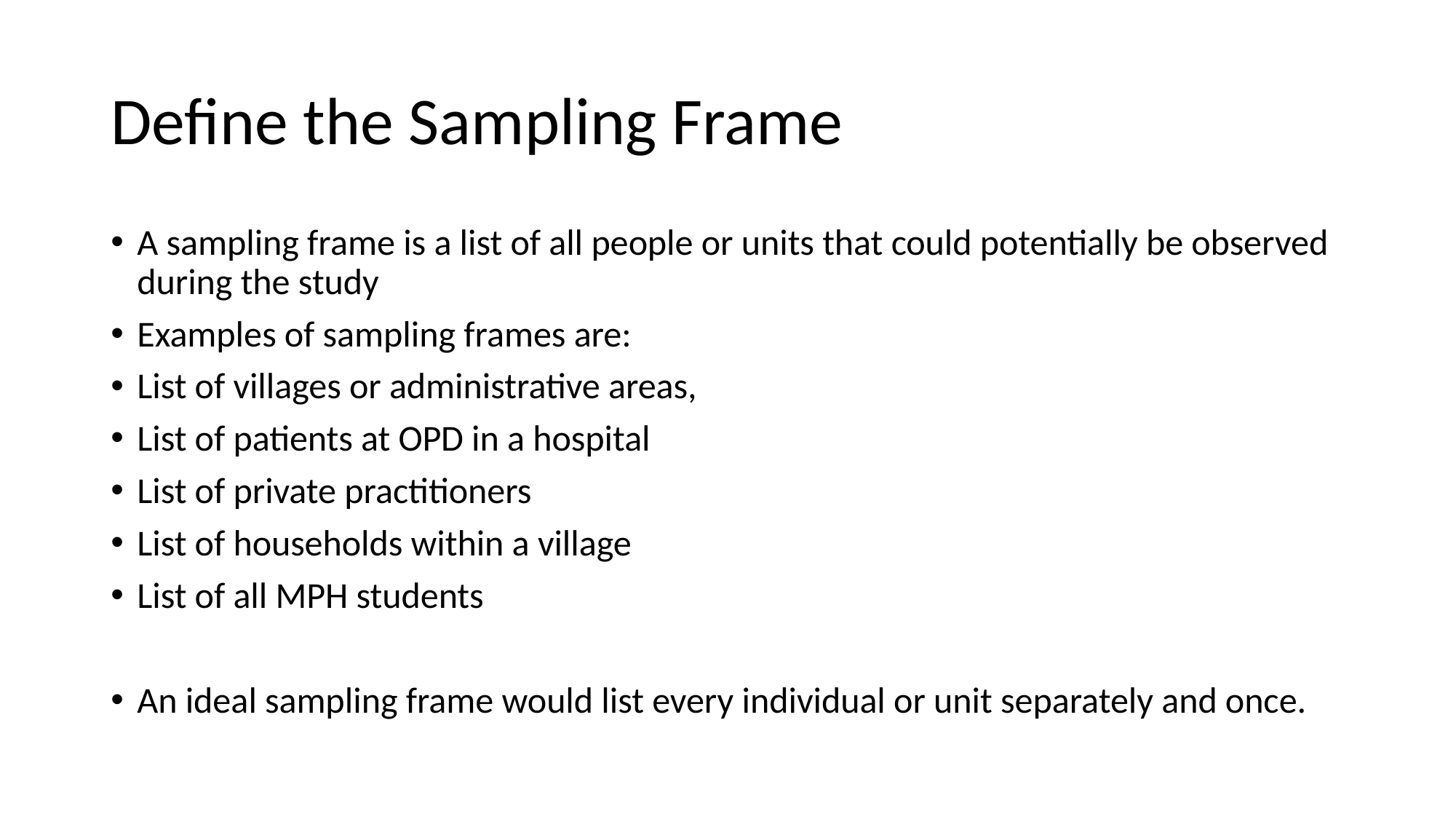

# Define the Sampling Frame
A sampling frame is a list of all people or units that could potentially be observed during the study
Examples of sampling frames are:
List of villages or administrative areas,
List of patients at OPD in a hospital
List of private practitioners
List of households within a village
List of all MPH students

An ideal sampling frame would list every individual or unit separately and once.